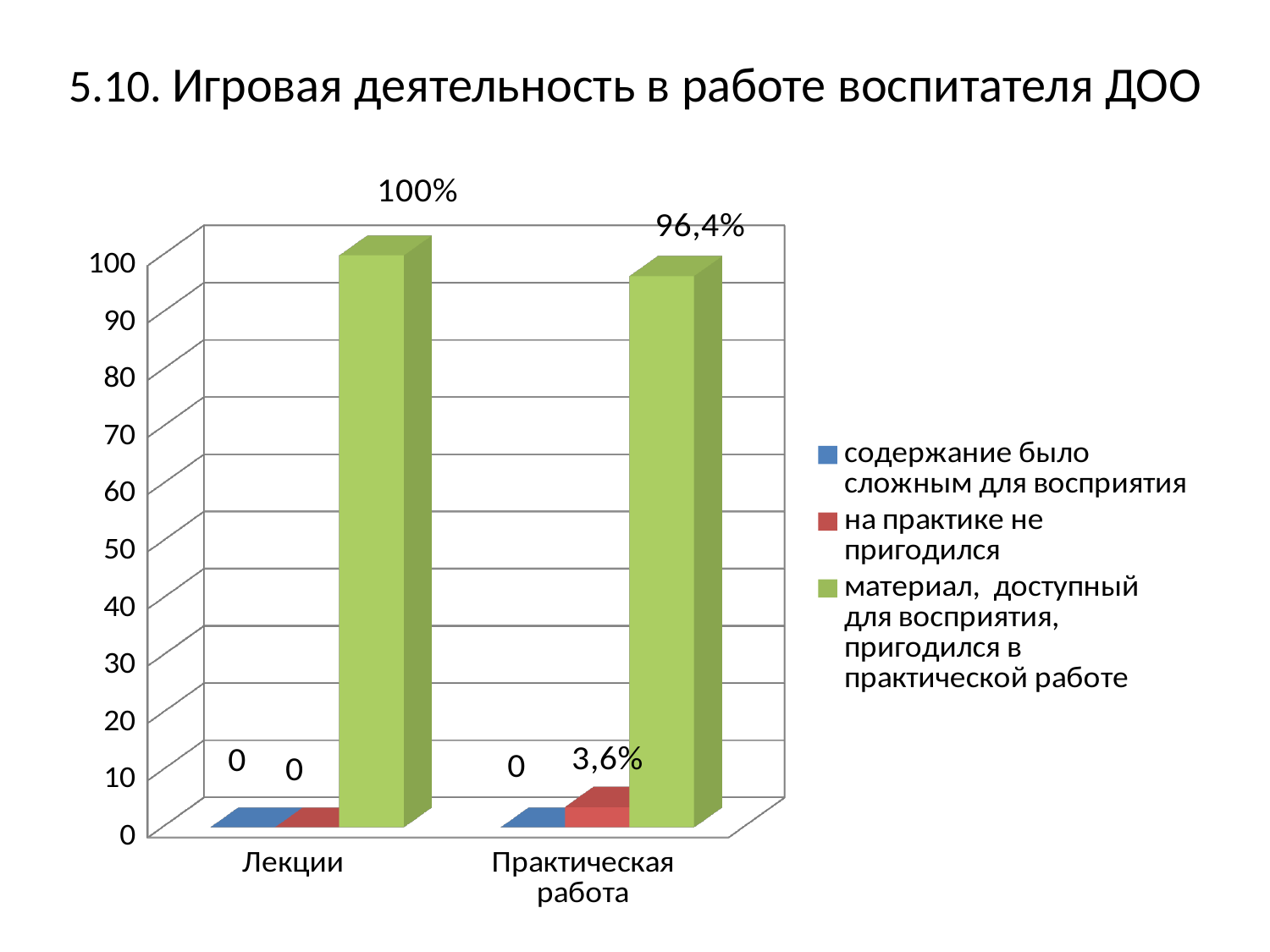

# 5.10. Игровая деятельность в работе воспитателя ДОО

[unsupported chart]